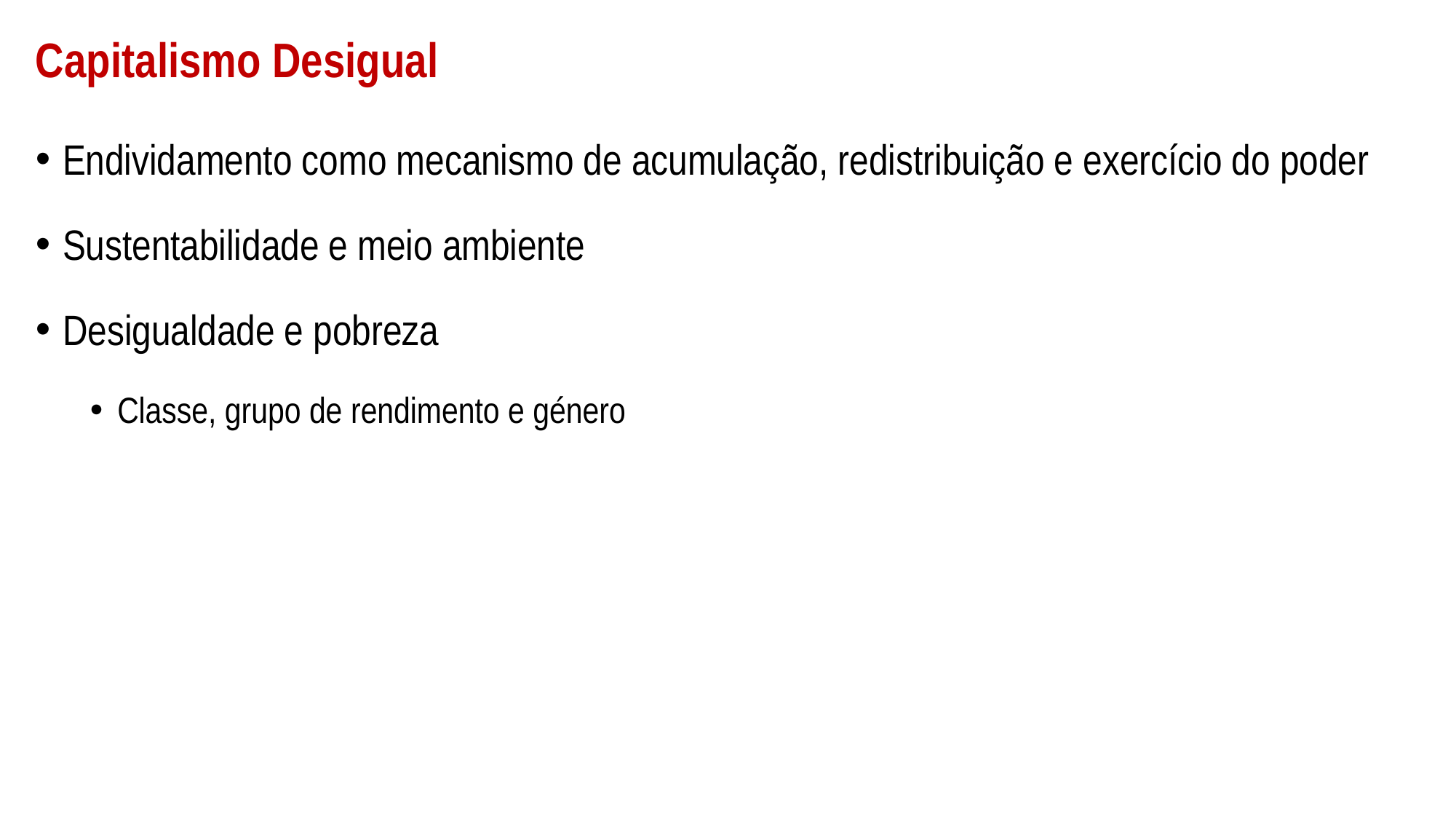

# Capitalismo Desigual
Endividamento como mecanismo de acumulação, redistribuição e exercício do poder
Sustentabilidade e meio ambiente
Desigualdade e pobreza
Classe, grupo de rendimento e género